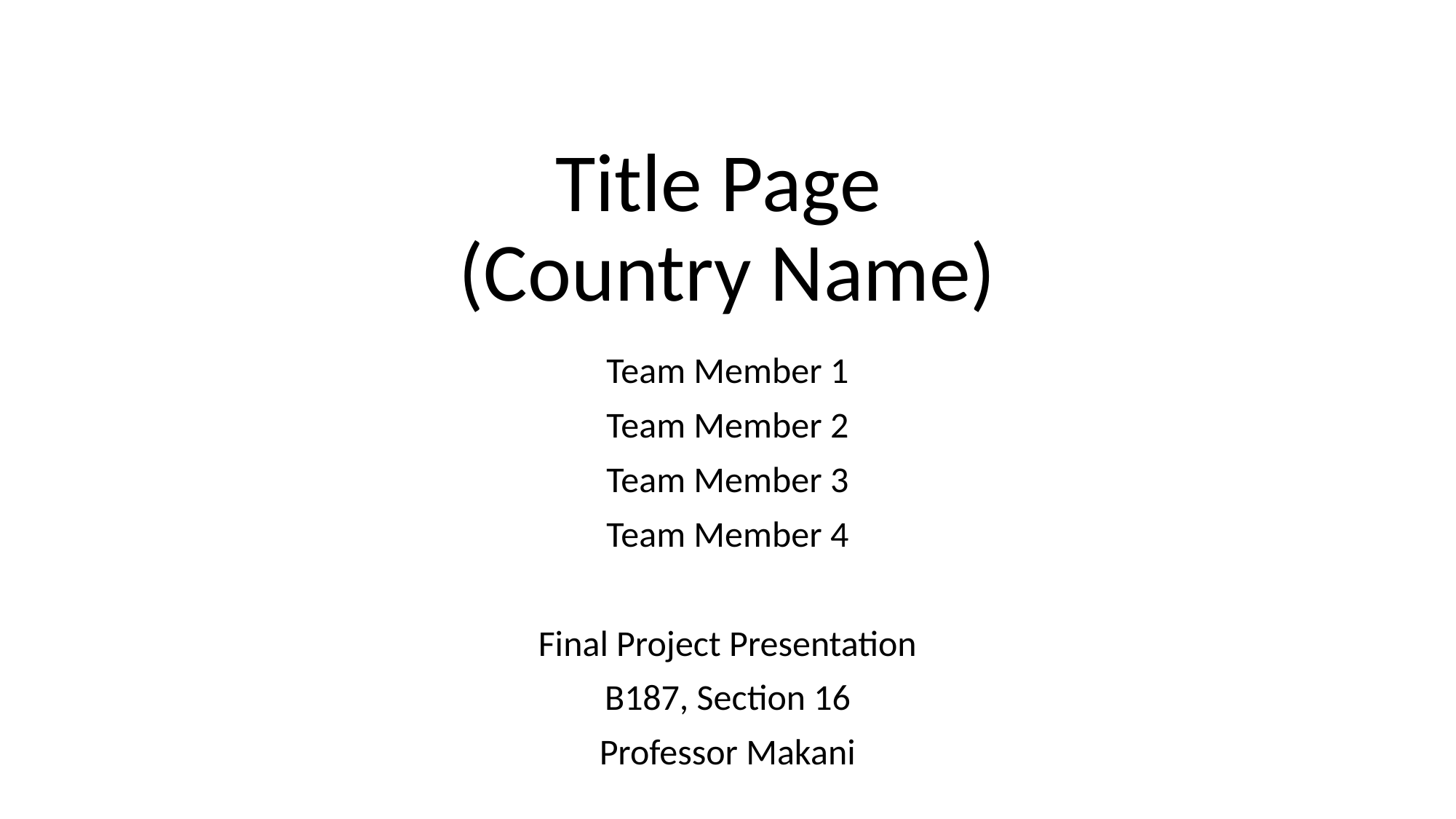

# Title Page (Country Name)
Team Member 1
Team Member 2
Team Member 3
Team Member 4

Final Project Presentation
B187, Section 16
Professor Makani